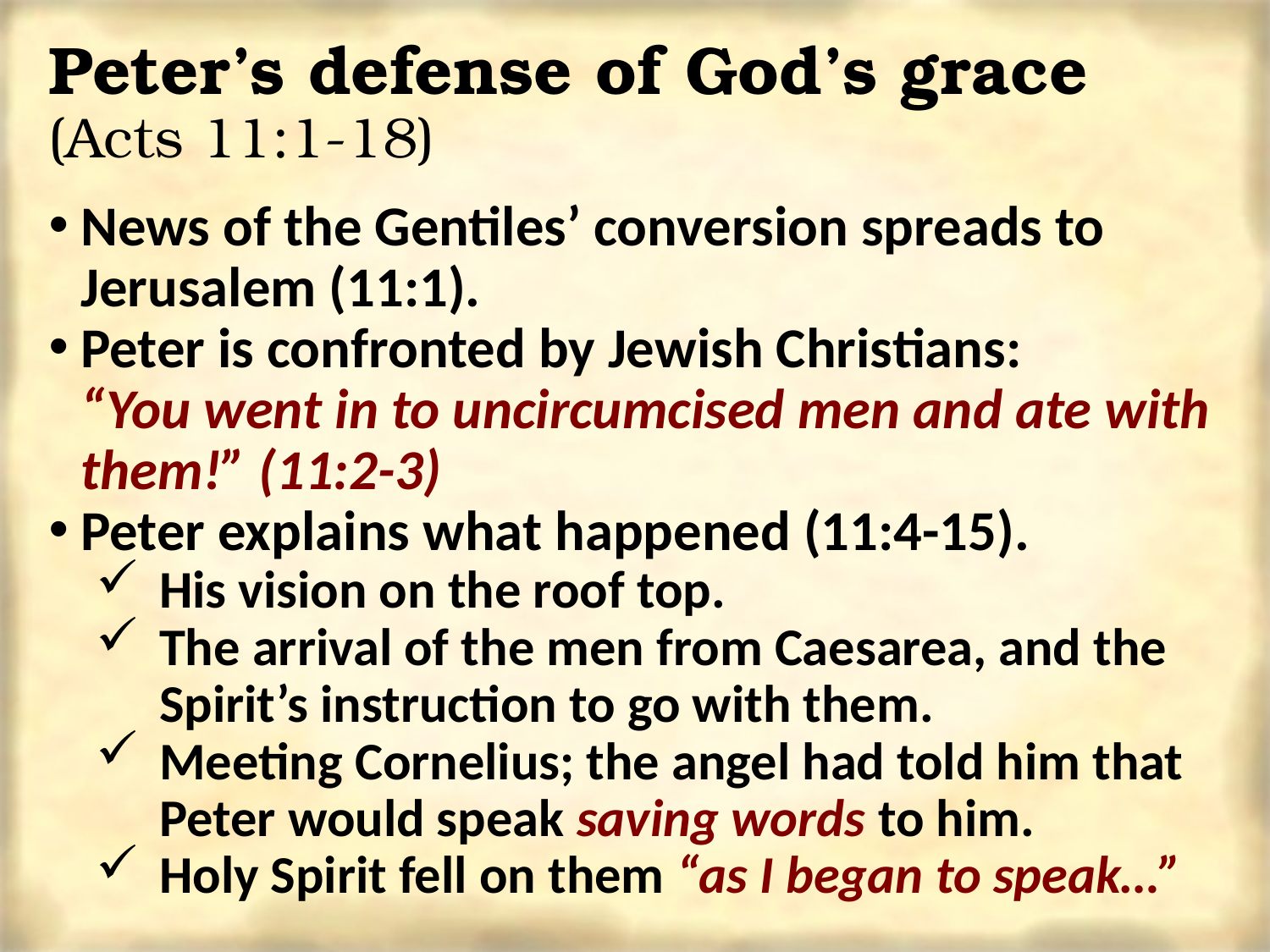

# Peter’s defense of God’s grace (Acts 11:1-18)
News of the Gentiles’ conversion spreads to Jerusalem (11:1).
Peter is confronted by Jewish Christians:          “You went in to uncircumcised men and ate with them!” (11:2-3)
Peter explains what happened (11:4-15).
His vision on the roof top.
The arrival of the men from Caesarea, and the Spirit’s instruction to go with them.
Meeting Cornelius; the angel had told him that Peter would speak saving words to him.
Holy Spirit fell on them “as I began to speak…”